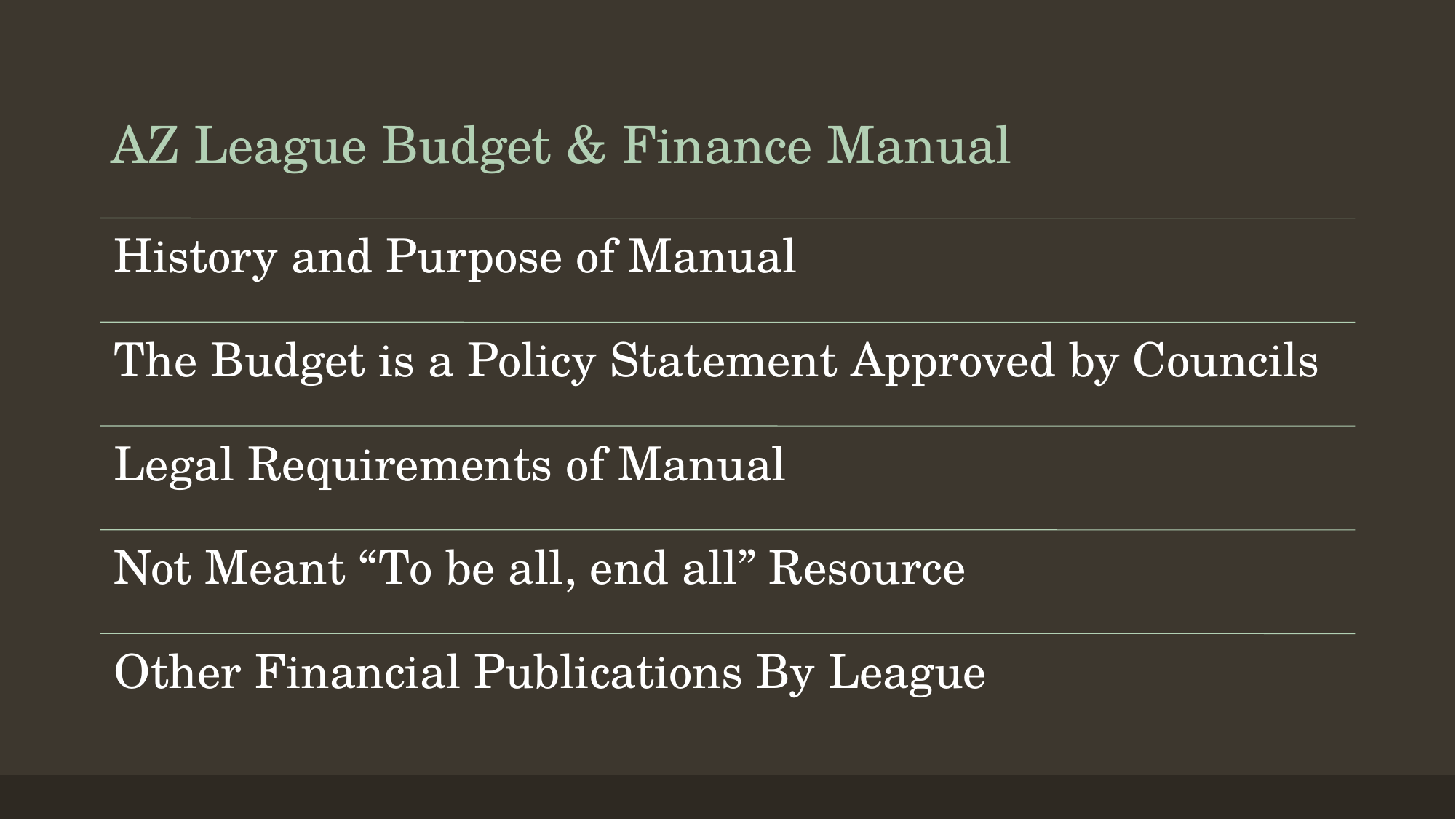

# AZ League Budget & Finance Manual
History and Purpose of Manual
The Budget is a Policy Statement Approved by Councils
Legal Requirements of Manual
Not Meant “To be all, end all” Resource
Other Financial Publications By League